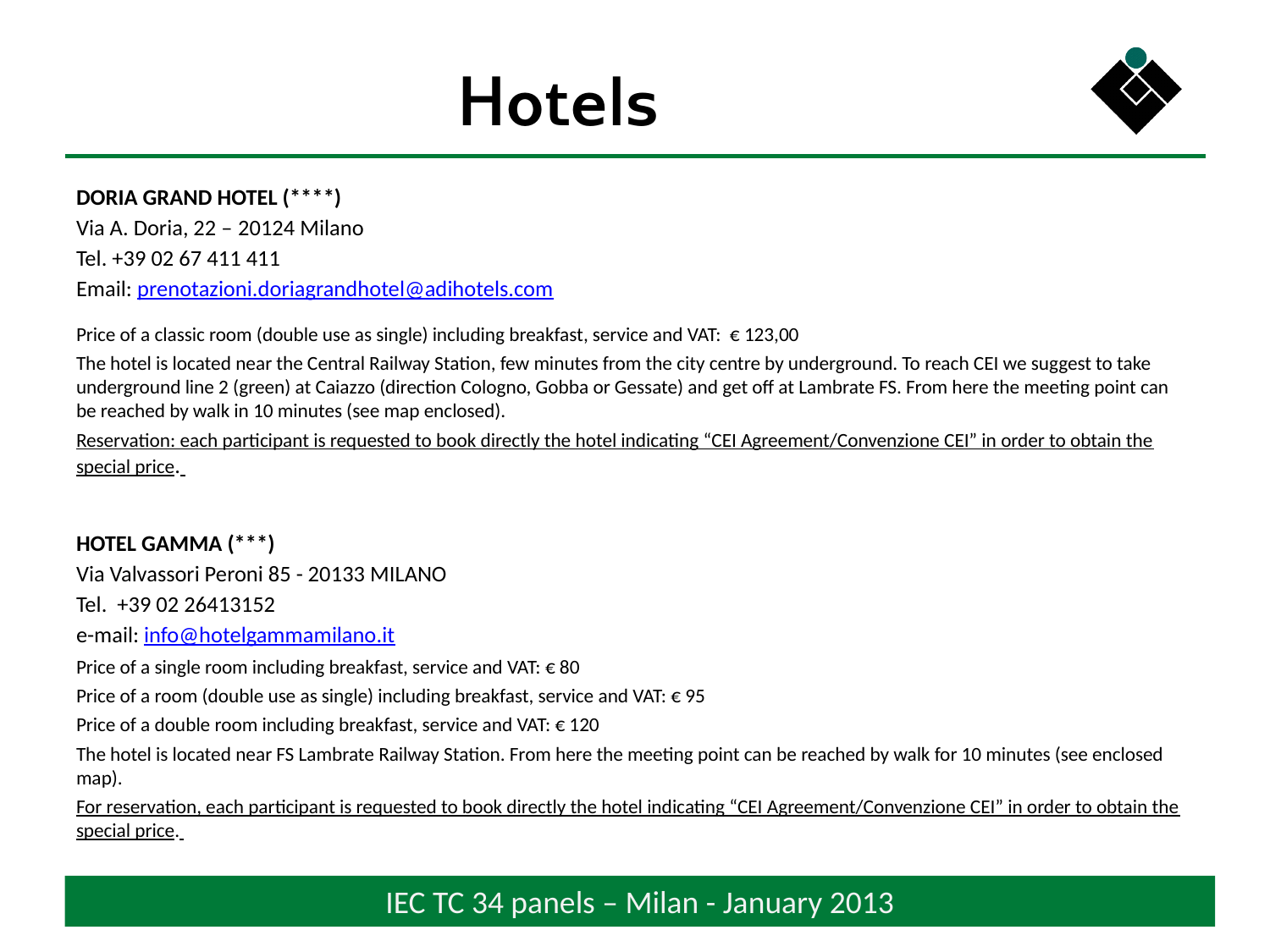

# Hotels
DORIA GRAND HOTEL (****)
Via A. Doria, 22 – 20124 Milano
Tel. +39 02 67 411 411
Email: prenotazioni.doriagrandhotel@adihotels.com

Price of a classic room (double use as single) including breakfast, service and VAT:  € 123,00
The hotel is located near the Central Railway Station, few minutes from the city centre by underground. To reach CEI we suggest to take underground line 2 (green) at Caiazzo (direction Cologno, Gobba or Gessate) and get off at Lambrate FS. From here the meeting point can be reached by walk in 10 minutes (see map enclosed).
Reservation: each participant is requested to book directly the hotel indicating “CEI Agreement/Convenzione CEI” in order to obtain the special price.

HOTEL GAMMA (***)
Via Valvassori Peroni 85 - 20133 MILANO
Tel.  +39 02 26413152
e-mail: info@hotelgammamilano.it
Price of a single room including breakfast, service and VAT: € 80
Price of a room (double use as single) including breakfast, service and VAT: € 95
Price of a double room including breakfast, service and VAT: € 120
The hotel is located near FS Lambrate Railway Station. From here the meeting point can be reached by walk for 10 minutes (see enclosed map).
For reservation, each participant is requested to book directly the hotel indicating “CEI Agreement/Convenzione CEI” in order to obtain the special price.